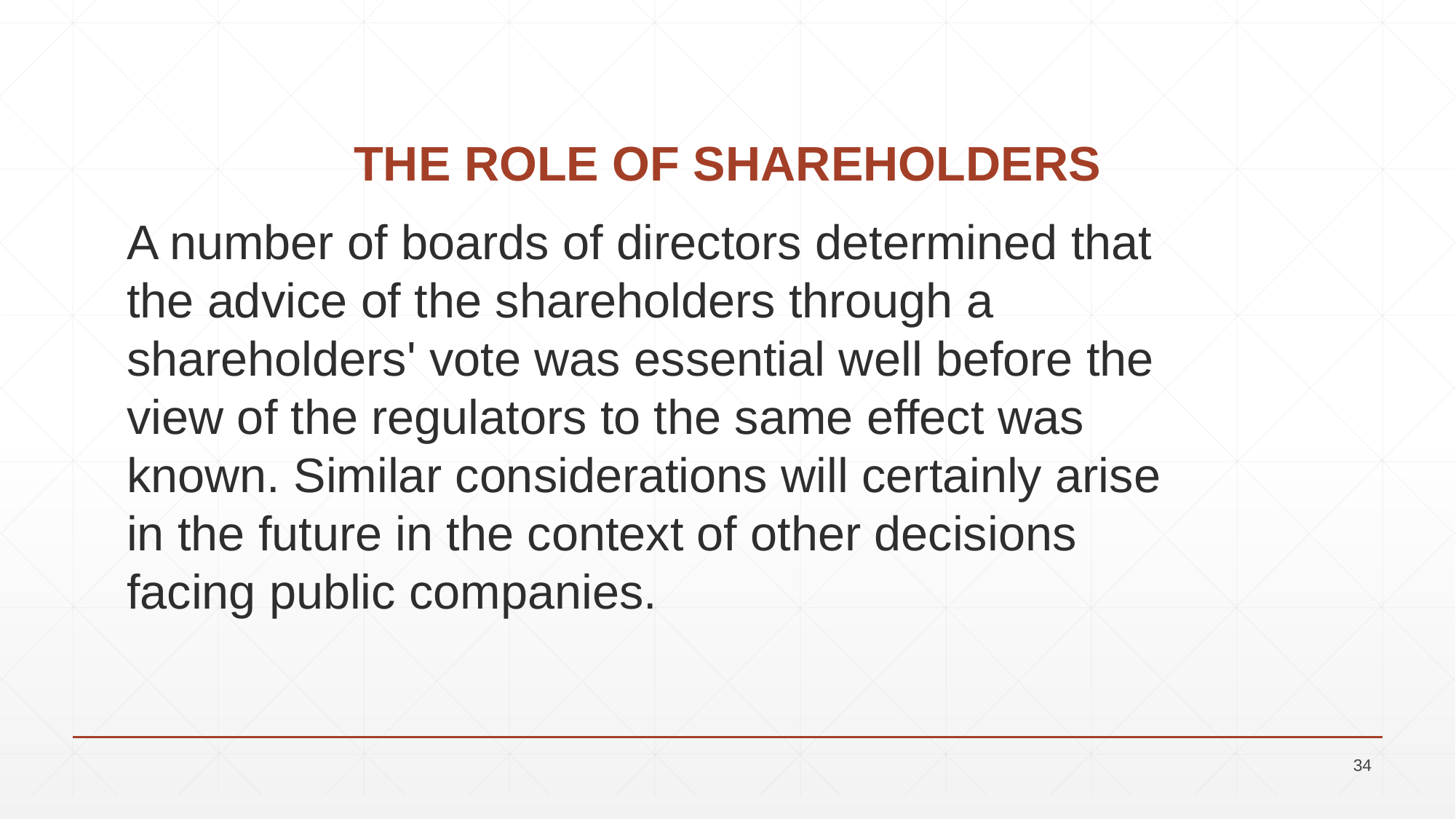

# THE ROLE OF SHAREHOLDERS
A number of boards of directors determined that the advice of the shareholders through a shareholders' vote was essential well before the view of the regulators to the same effect was known. Similar considerations will certainly arise in the future in the context of other decisions facing public companies.

34